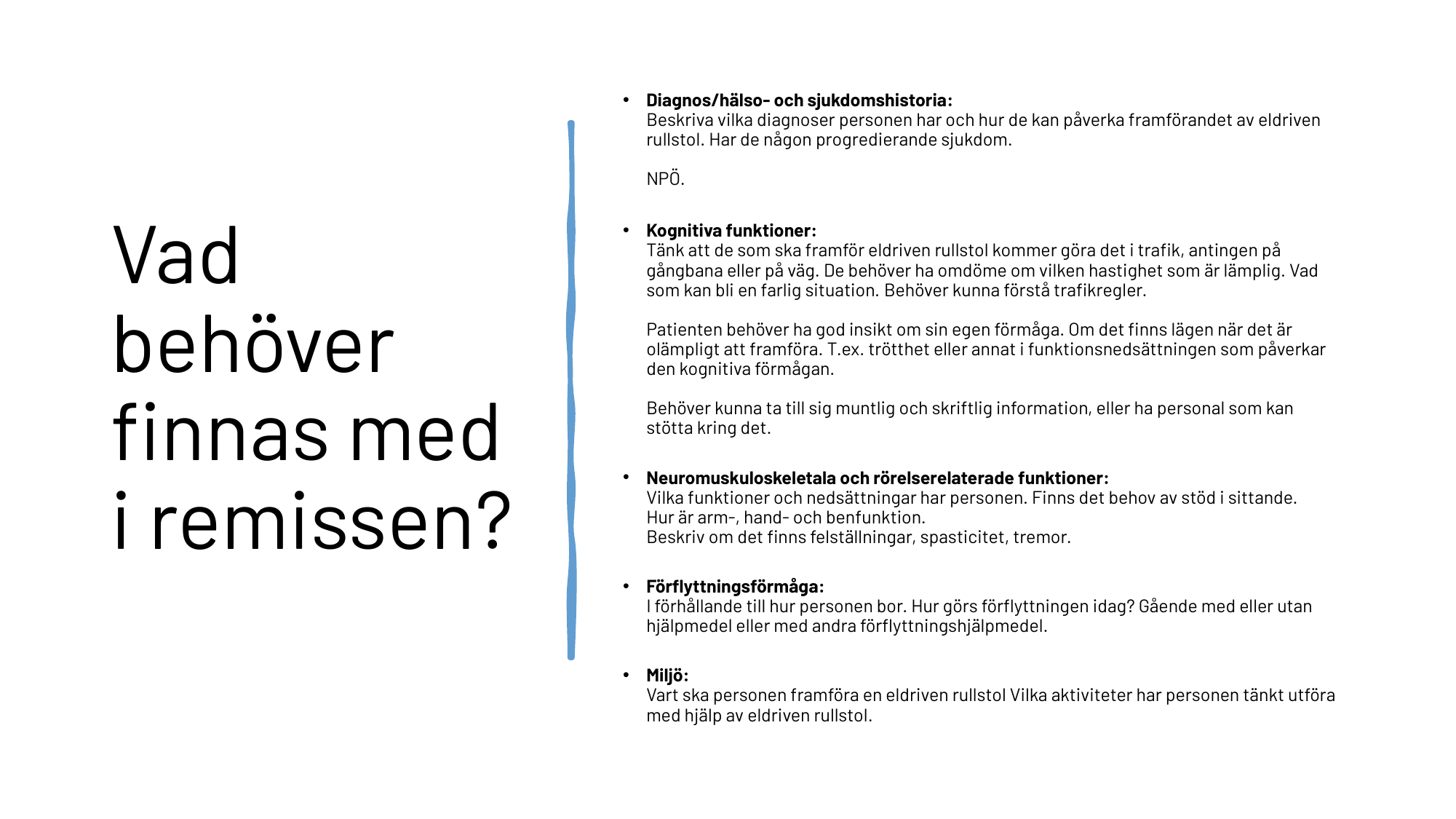

# Vad behöver finnas med i remissen?
Diagnos/hälso- och sjukdomshistoria:
Beskriva vilka diagnoser personen har och hur de kan påverka framförandet av eldriven rullstol. Har de någon progredierande sjukdom.
NPÖ.
Kognitiva funktioner:
Tänk att de som ska framför eldriven rullstol kommer göra det i trafik, antingen på gångbana eller på väg. De behöver ha omdöme om vilken hastighet som är lämplig. Vad som kan bli en farlig situation.​ Behöver kunna förstå trafikregler.​
Patienten behöver ha god insikt om sin egen förmåga. Om det finns lägen när det är olämpligt att framföra. T.ex. trötthet eller annat i funktionsnedsättningen som påverkar den kognitiva förmågan.​ 
Behöver kunna ta till sig muntlig och skriftlig information, eller ha personal som kan stötta kring det. ​
Neuromuskuloskeletala och rörelserelaterade funktioner:
Vilka funktioner och nedsättningar har personen. Finns det behov av stöd i sittande.
Hur är arm-, hand- och benfunktion.
Beskriv om det finns felställningar, spasticitet, tremor.
Förflyttningsförmåga:
I förhållande till hur personen bor. Hur görs förflyttningen idag? Gående med eller utan hjälpmedel eller med andra förflyttningshjälpmedel.
Miljö:
Vart ska personen framföra en eldriven rullstol Vilka aktiviteter har personen tänkt utföra med hjälp av eldriven rullstol.  ​